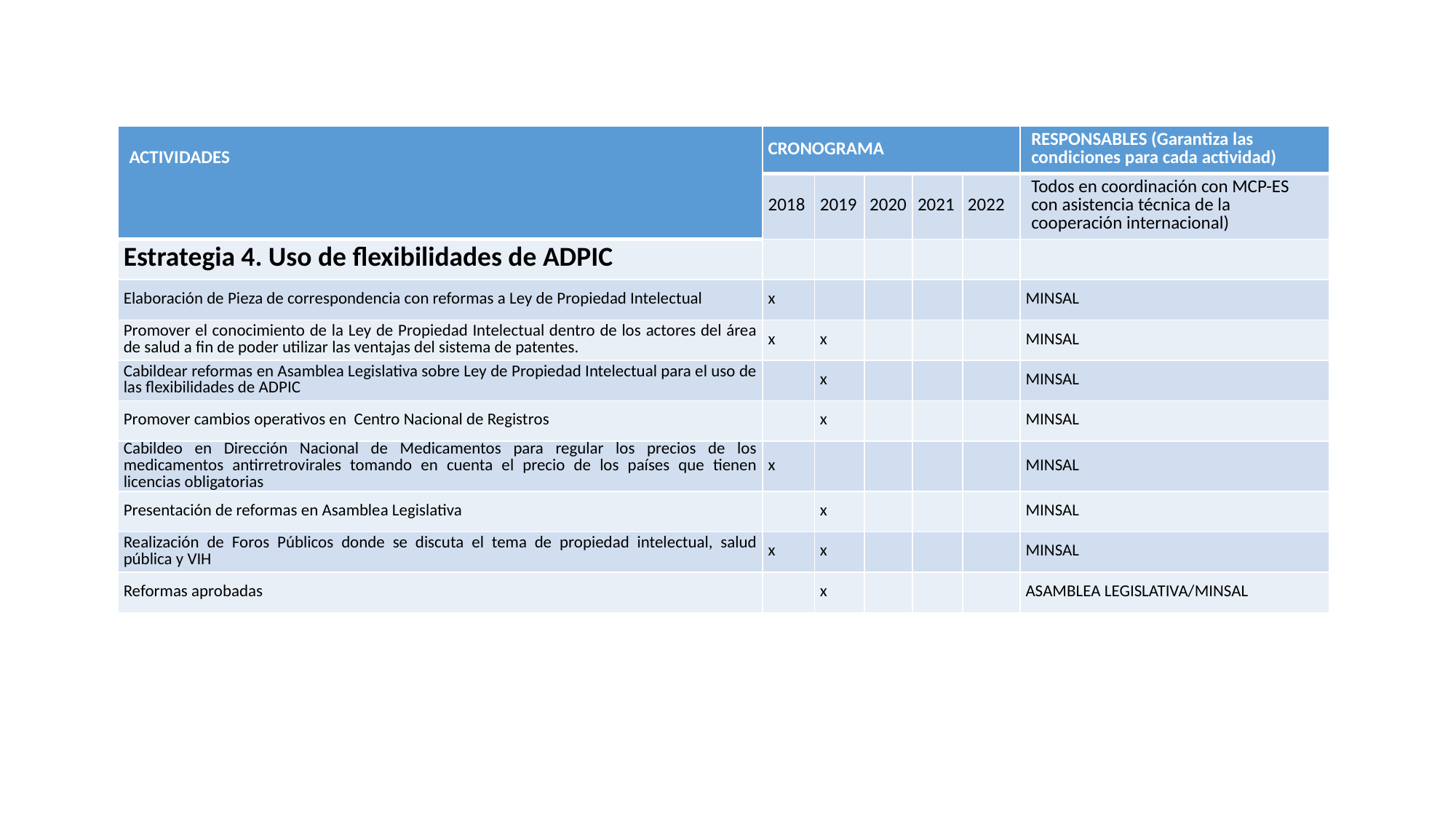

| ACTIVIDADES | CRONOGRAMA |  |  |  |  | RESPONSABLES (Garantiza las condiciones para cada actividad) |
| --- | --- | --- | --- | --- | --- | --- |
|  | 2018 | 2019 | 2020 | 2021 | 2022 | Todos en coordinación con MCP-ES con asistencia técnica de la cooperación internacional) |
| Estrategia 4. Uso de flexibilidades de ADPIC |  |  |  |  |  |  |
| Elaboración de Pieza de correspondencia con reformas a Ley de Propiedad Intelectual | x |  |  |  |  | MINSAL |
| Promover el conocimiento de la Ley de Propiedad Intelectual dentro de los actores del área de salud a fin de poder utilizar las ventajas del sistema de patentes. | x | x |  |  |  | MINSAL |
| Cabildear reformas en Asamblea Legislativa sobre Ley de Propiedad Intelectual para el uso de las flexibilidades de ADPIC |  | x |  |  |  | MINSAL |
| Promover cambios operativos en Centro Nacional de Registros |  | x |  |  |  | MINSAL |
| Cabildeo en Dirección Nacional de Medicamentos para regular los precios de los medicamentos antirretrovirales tomando en cuenta el precio de los países que tienen licencias obligatorias | x |  |  |  |  | MINSAL |
| Presentación de reformas en Asamblea Legislativa |  | x |  |  |  | MINSAL |
| Realización de Foros Públicos donde se discuta el tema de propiedad intelectual, salud pública y VIH | x | x |  |  |  | MINSAL |
| Reformas aprobadas |  | x |  |  |  | ASAMBLEA LEGISLATIVA/MINSAL |